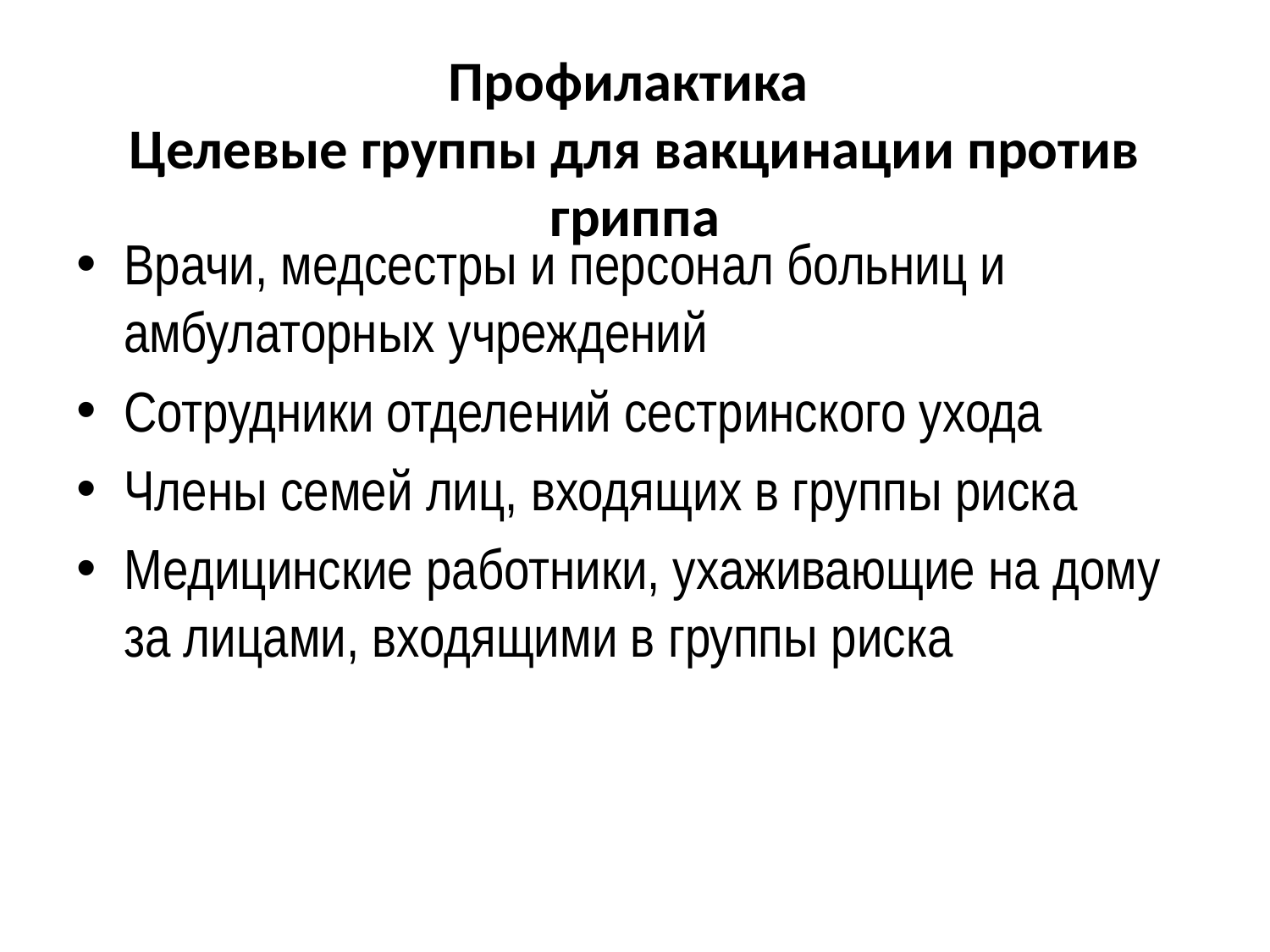

Профилактика
Целевые группы для вакцинации против гриппа
Врачи, медсестры и персонал больниц и амбулаторных учреждений
Сотрудники отделений сестринского ухода
Члены семей лиц, входящих в группы риска
Медицинские работники, ухаживающие на дому за лицами, входящими в группы риска